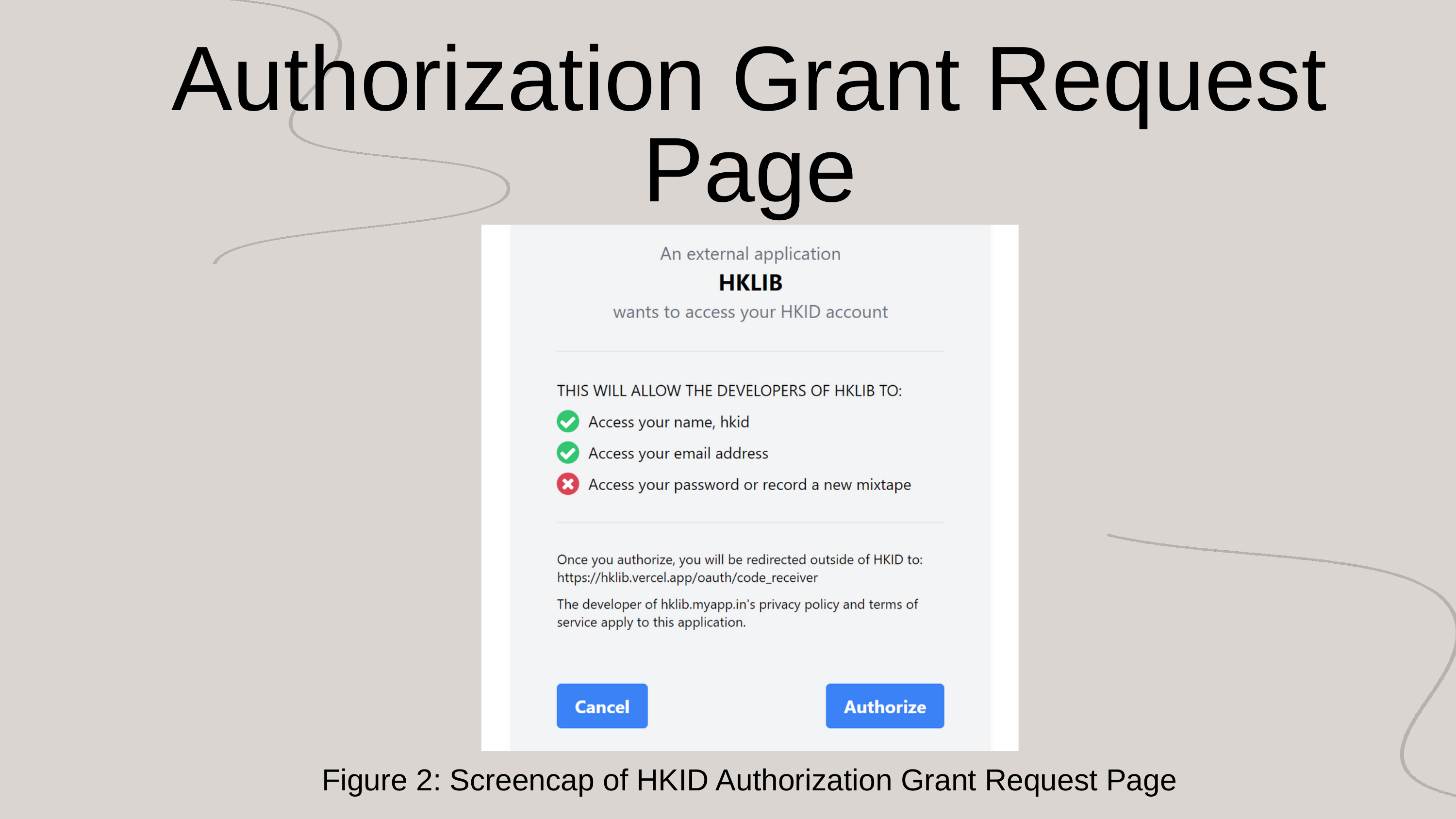

Authorization Grant Request Page

Figure 2: Screencap of HKID Authorization Grant Request Page